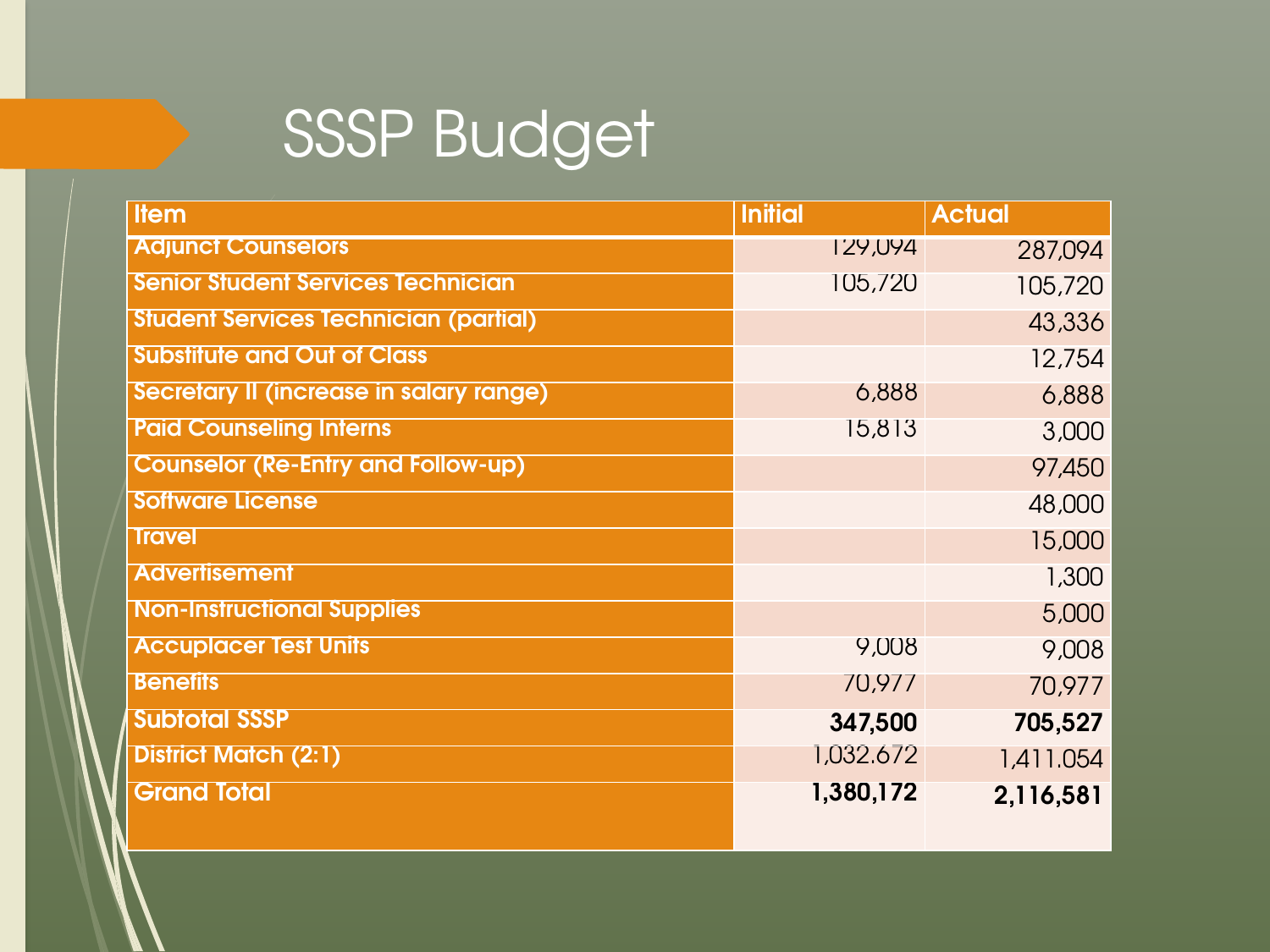

# SSSP Budget
| Item | Initial | Actual |
| --- | --- | --- |
| Adjunct Counselors | 129,094 | 287,094 |
| Senior Student Services Technician | 105,720 | 105,720 |
| Student Services Technician (partial) |  | 43,336 |
| Substitute and Out of Class |  | 12,754 |
| Secretary II (increase in salary range) | 6,888 | 6,888 |
| Paid Counseling Interns | 15,813 | 3,000 |
| Counselor (Re-Entry and Follow-up) |  | 97,450 |
| Software License |  | 48,000 |
| Travel |  | 15,000 |
| Advertisement |  | 1,300 |
| Non-Instructional Supplies |  | 5,000 |
| Accuplacer Test Units | 9,008 | 9,008 |
| Benefits | 70,977 | 70,977 |
| Subtotal SSSP | 347,500 | 705,527 |
| District Match (2:1) | 1,032.672 | 1,411.054 |
| Grand Total | 1,380,172 | 2,116,581 |